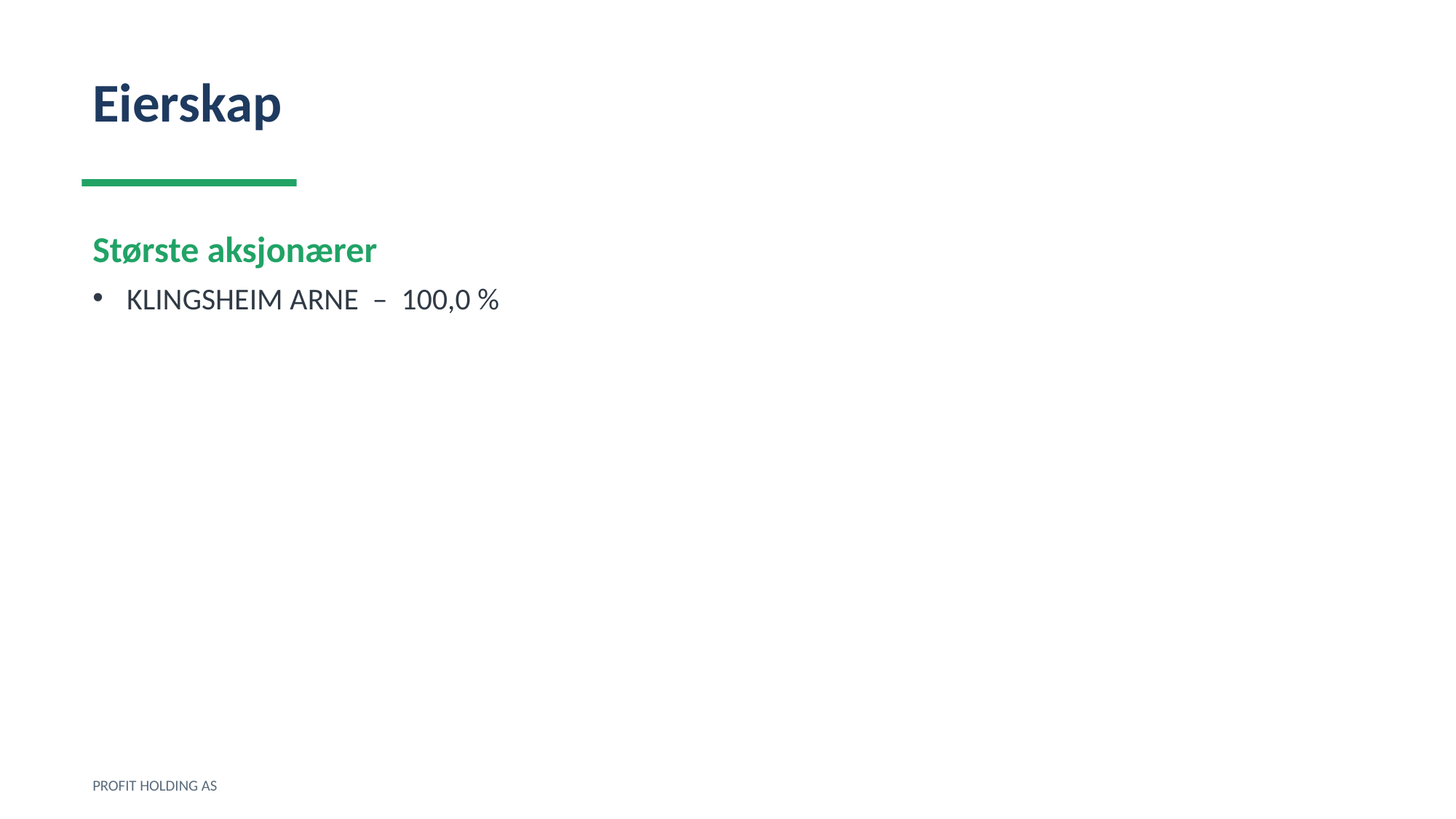

Eierskap

Største aksjonærer
KLINGSHEIM ARNE  –  100,0 %
PROFIT HOLDING AS